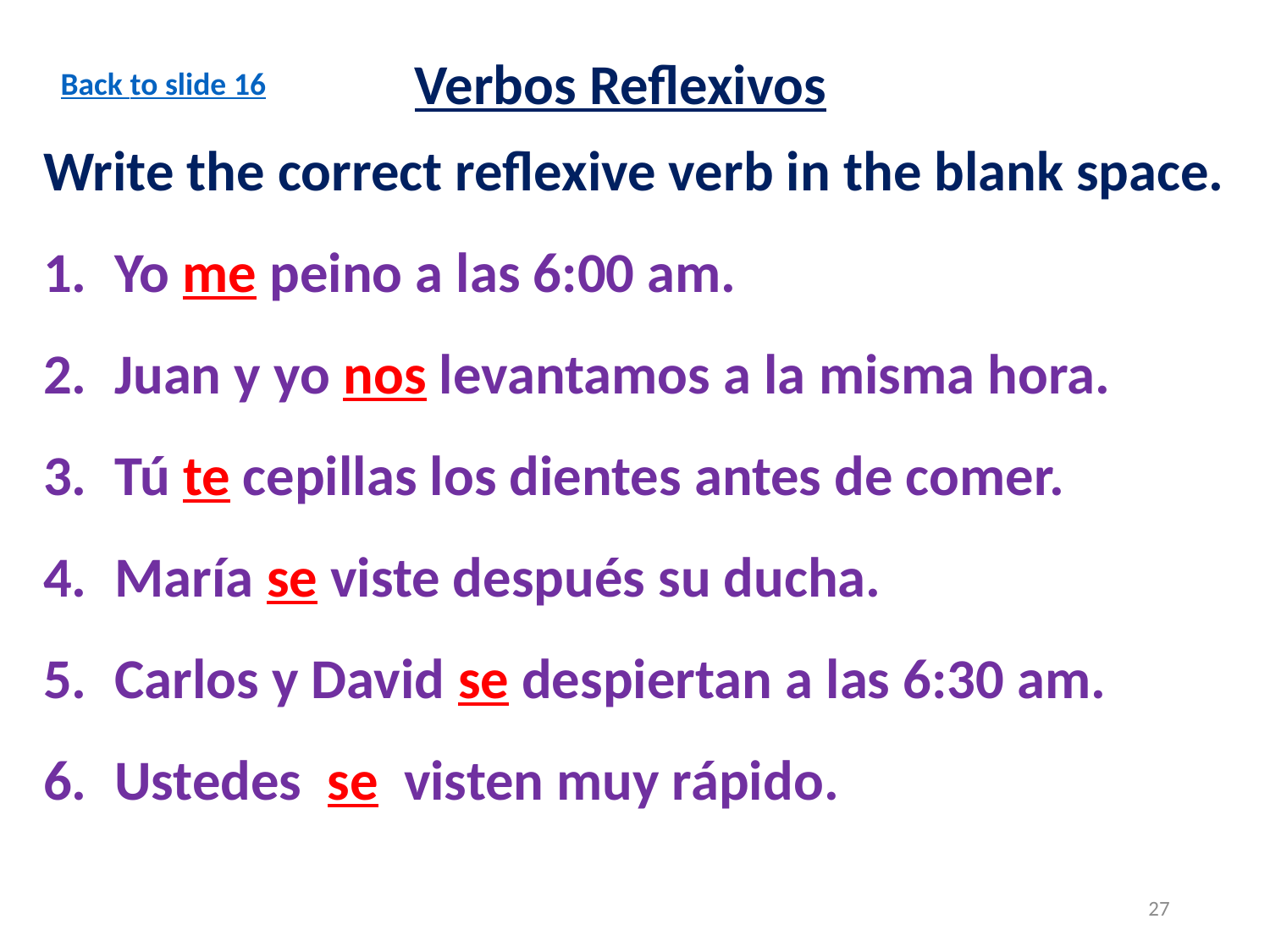

Verbos Reflexivos
Back to slide 16
Write the correct reflexive verb in the blank space.
Yo me peino a las 6:00 am.
Juan y yo nos levantamos a la misma hora.
Tú te cepillas los dientes antes de comer.
María se viste después su ducha.
Carlos y David se despiertan a las 6:30 am.
Ustedes  se  visten muy rápido.

27